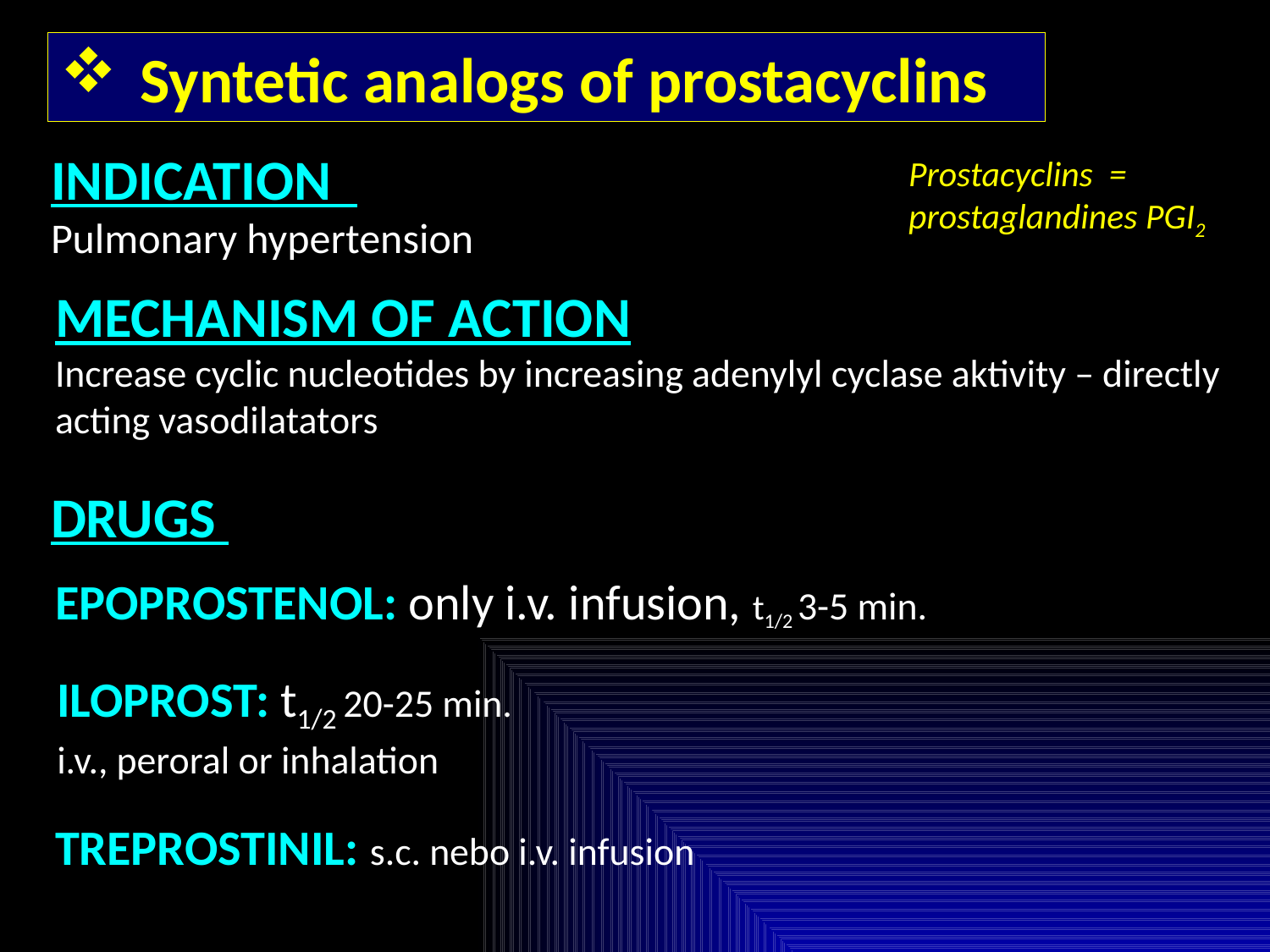

Syntetic analogs of prostacyclins
INDICATION
Pulmonary hypertension
Prostacyclins  = prostaglandines PGI2
MECHANISM OF ACTION
Increase cyclic nucleotides by increasing adenylyl cyclase aktivity – directly acting vasodilatators
DRUGS
EPOPROSTENOL: only i.v. infusion, t1/2 3-5 min.
ILOPROST: t1/2 20-25 min.
i.v., peroral or inhalation
TREPROSTINIL: s.c. nebo i.v. infusion